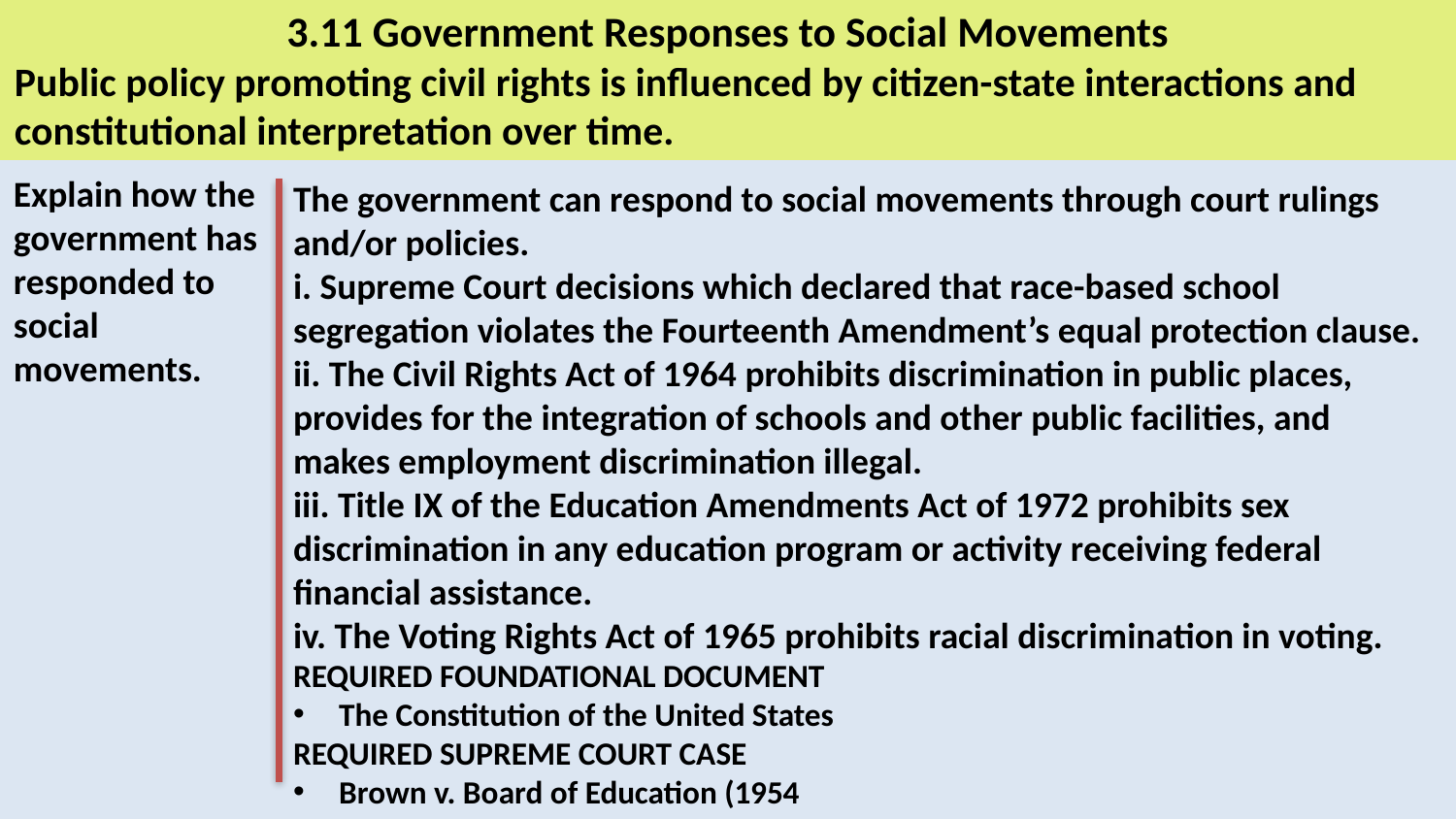

3.11 Government Responses to Social Movements
Public policy promoting civil rights is influenced by citizen-state interactions and constitutional interpretation over time.
Explain how the government has responded to social movements.
The government can respond to social movements through court rulings and/or policies.
i. Supreme Court decisions which declared that race-based school segregation violates the Fourteenth Amendment’s equal protection clause.
ii. The Civil Rights Act of 1964 prohibits discrimination in public places, provides for the integration of schools and other public facilities, and makes employment discrimination illegal.
iii. Title IX of the Education Amendments Act of 1972 prohibits sex discrimination in any education program or activity receiving federal financial assistance.
iv. The Voting Rights Act of 1965 prohibits racial discrimination in voting.
REQUIRED FOUNDATIONAL DOCUMENT
The Constitution of the United States
REQUIRED SUPREME COURT CASE
Brown v. Board of Education (1954